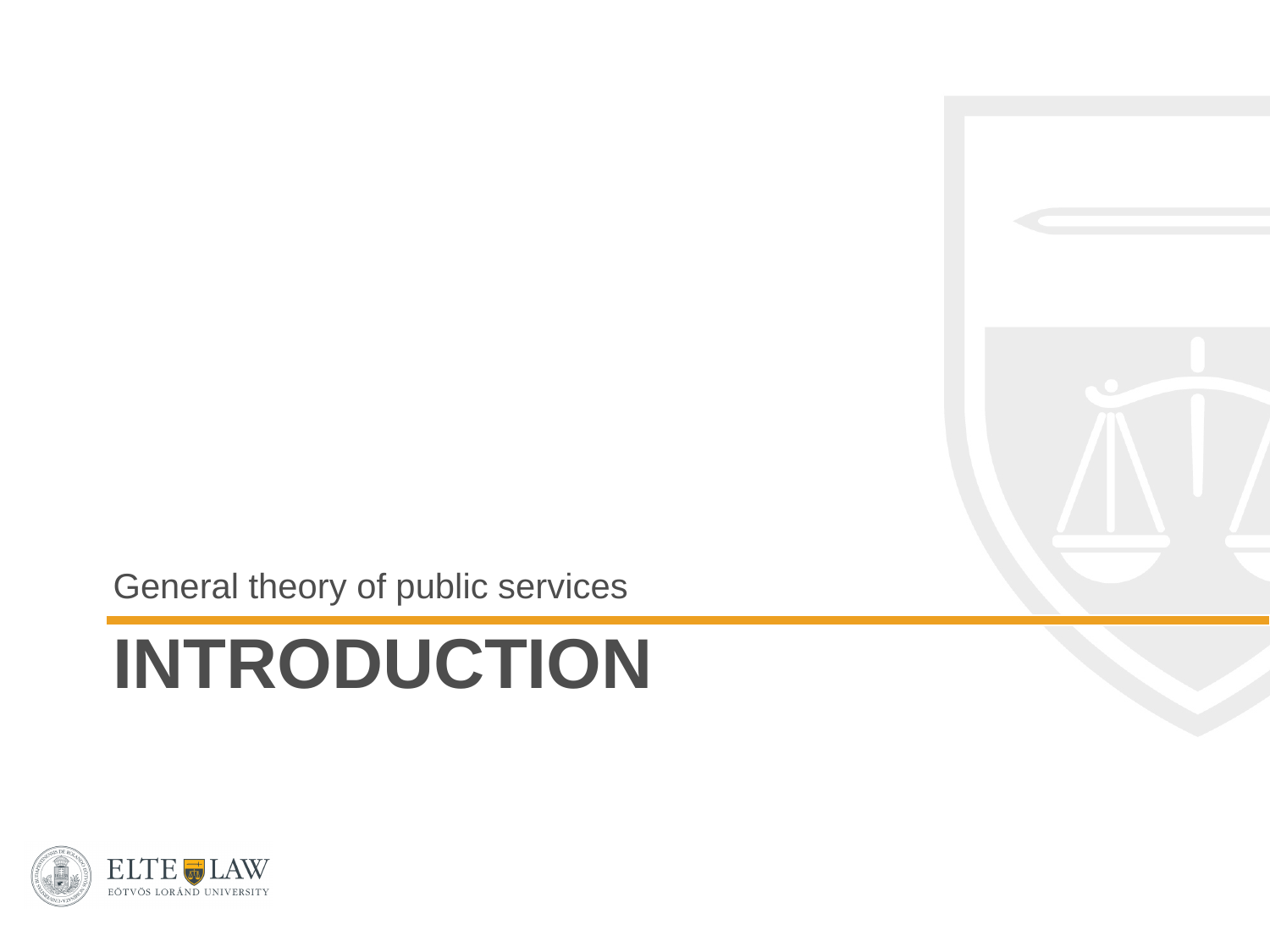

General theory of public services
# Introduction